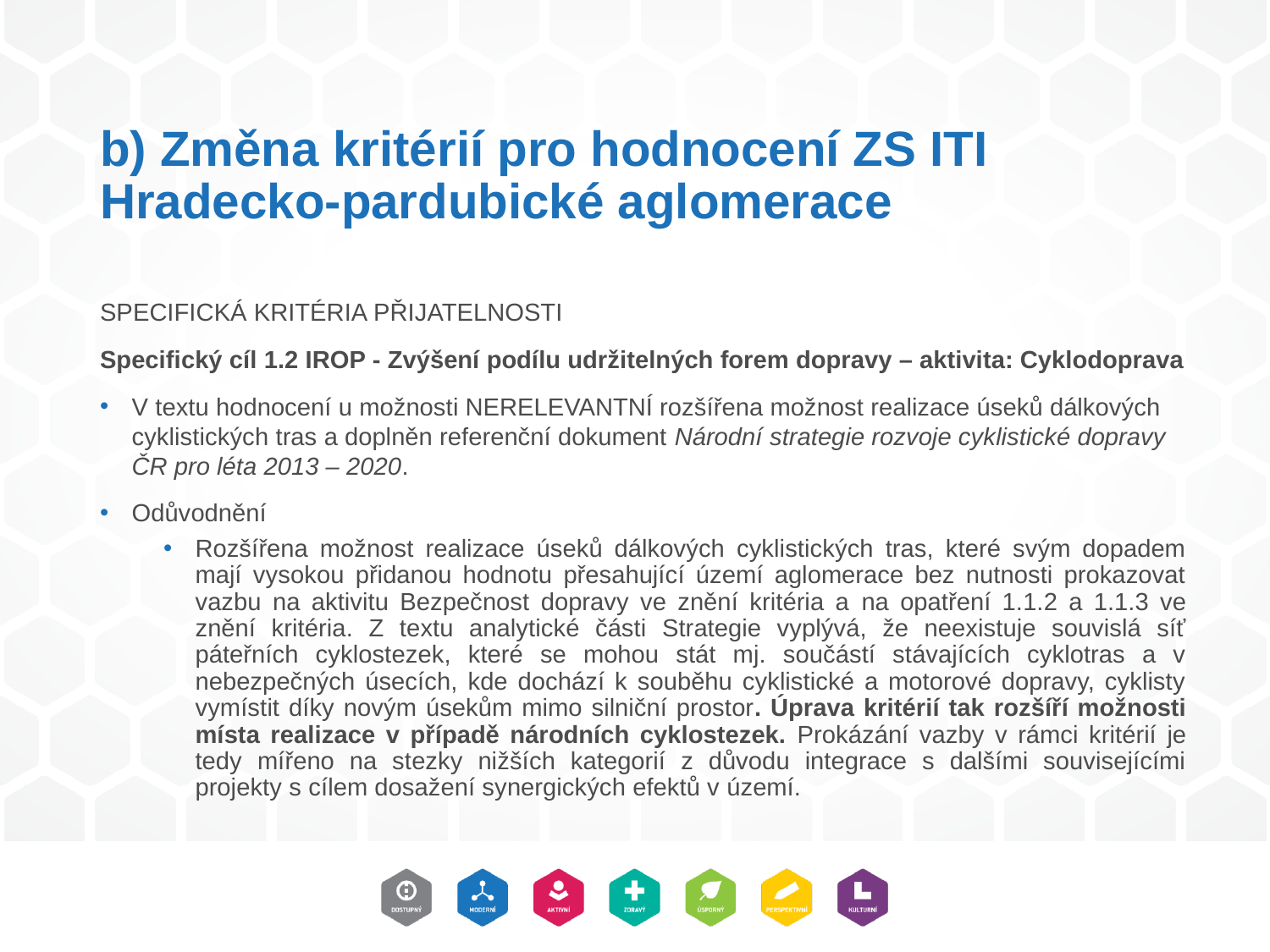

# b) Změna kritérií pro hodnocení ZS ITI Hradecko-pardubické aglomerace
SPECIFICKÁ KRITÉRIA PŘIJATELNOSTI
Specifický cíl 1.2 IROP - Zvýšení podílu udržitelných forem dopravy – aktivita: Cyklodoprava
V textu hodnocení u možnosti NERELEVANTNÍ rozšířena možnost realizace úseků dálkových cyklistických tras a doplněn referenční dokument Národní strategie rozvoje cyklistické dopravy ČR pro léta 2013 – 2020.
Odůvodnění
Rozšířena možnost realizace úseků dálkových cyklistických tras, které svým dopadem mají vysokou přidanou hodnotu přesahující území aglomerace bez nutnosti prokazovat vazbu na aktivitu Bezpečnost dopravy ve znění kritéria a na opatření 1.1.2 a 1.1.3 ve znění kritéria. Z textu analytické části Strategie vyplývá, že neexistuje souvislá síť páteřních cyklostezek, které se mohou stát mj. součástí stávajících cyklotras a v nebezpečných úsecích, kde dochází k souběhu cyklistické a motorové dopravy, cyklisty vymístit díky novým úsekům mimo silniční prostor. Úprava kritérií tak rozšíří možnosti místa realizace v případě národních cyklostezek. Prokázání vazby v rámci kritérií je tedy mířeno na stezky nižších kategorií z důvodu integrace s dalšími souvisejícími projekty s cílem dosažení synergických efektů v území.